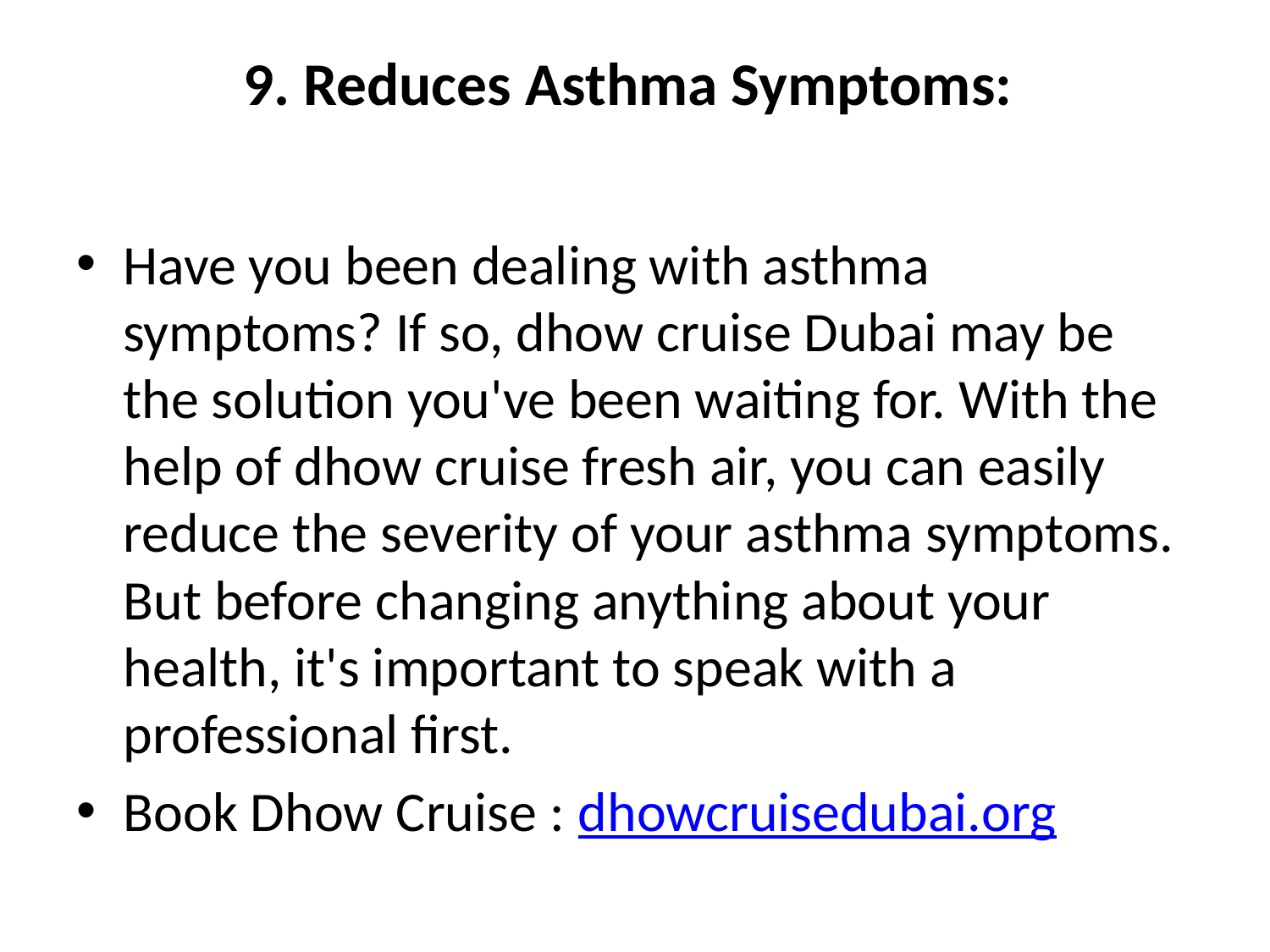

# 9. Reduces Asthma Symptoms:
Have you been dealing with asthma symptoms? If so, dhow cruise Dubai may be the solution you've been waiting for. With the help of dhow cruise fresh air, you can easily reduce the severity of your asthma symptoms. But before changing anything about your health, it's important to speak with a professional first.
Book Dhow Cruise : dhowcruisedubai.org